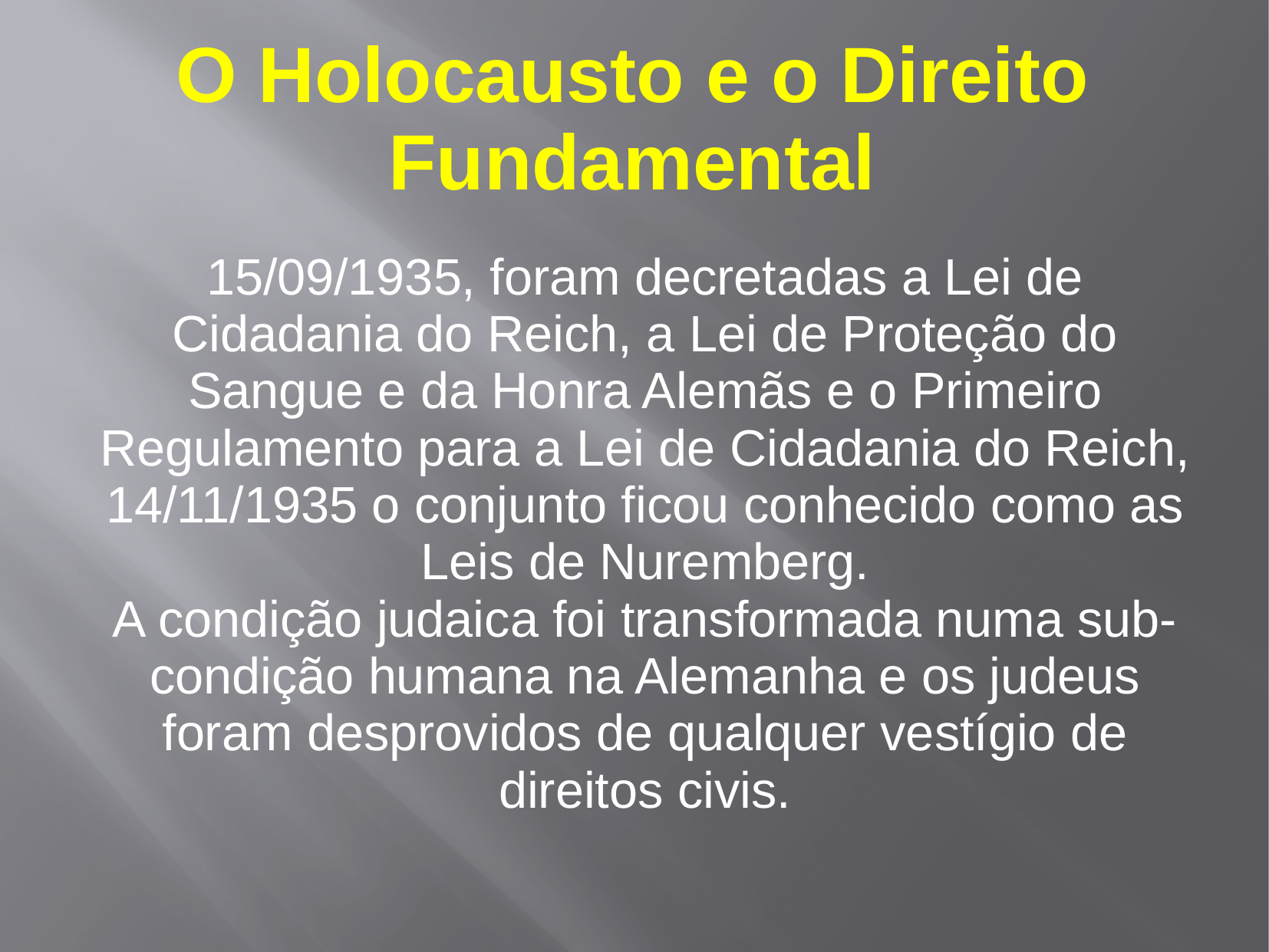

O Holocausto e o Direito Fundamental
15/09/1935, foram decretadas a Lei de Cidadania do Reich, a Lei de Proteção do Sangue e da Honra Alemãs e o Primeiro Regulamento para a Lei de Cidadania do Reich, 14/11/1935 o conjunto ficou conhecido como as Leis de Nuremberg.
A condição judaica foi transformada numa sub-condição humana na Alemanha e os judeus foram desprovidos de qualquer vestígio de direitos civis.